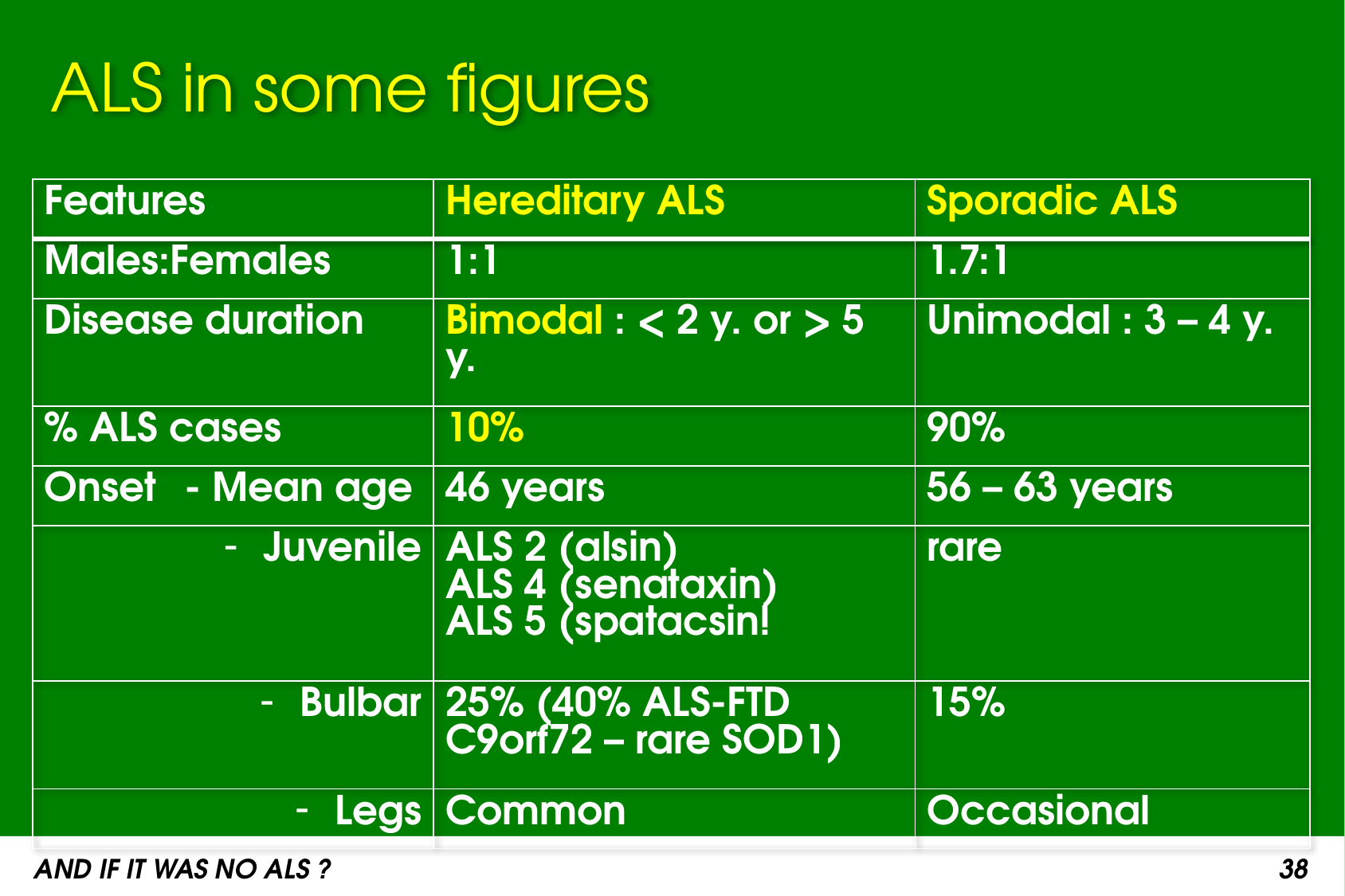

ALS in some figures
| Features | Hereditary ALS | Sporadic ALS |
| --- | --- | --- |
| Males:Females | 1:1 | 1.7:1 |
| Disease duration | Bimodal : < 2 y. or > 5 y. | Unimodal : 3 – 4 y. |
| % ALS cases | 10% | 90% |
| Onset - Mean age | 46 years | 56 – 63 years |
| Juvenile | ALS 2 (alsin) ALS 4 (senataxin) ALS 5 (spatacsin! | rare |
| Bulbar | 25% (40% ALS-FTD C9orf72 – rare SOD1) | 15% |
| Legs | Common | Occasional |

AND IF IT WAS NO ALS ?							                       38